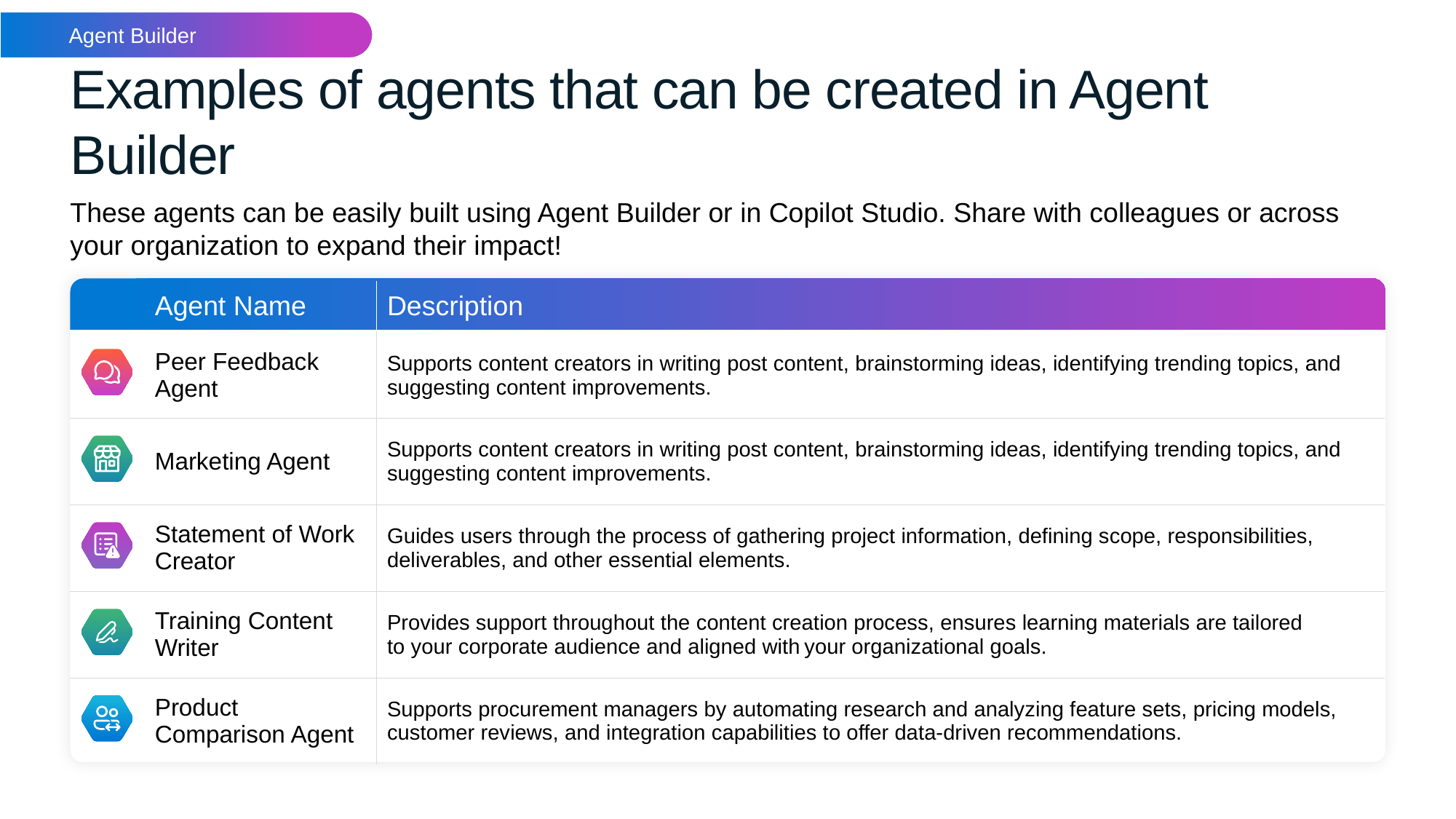

Agent Builder
# Examples of agents that can be created in Agent Builder
These agents can be easily built using Agent Builder or in Copilot Studio. Share with colleagues or across your organization to expand their impact!

|  | Agent Name | Description |
| --- | --- | --- |
|  | Peer Feedback Agent | Supports content creators in writing post content, brainstorming ideas, identifying trending topics, and suggesting content improvements. |
|  | Marketing Agent | Supports content creators in writing post content, brainstorming ideas, identifying trending topics, and suggesting content improvements. |
|  | Statement of Work Creator | Guides users through the process of gathering project information, defining scope, responsibilities, deliverables, and other essential elements. |
|  | Training Content Writer | Provides support throughout the content creation process, ensures learning materials are tailored to your corporate audience and aligned with your organizational goals. |
|  | Product Comparison Agent | Supports procurement managers by automating research and analyzing feature sets, pricing models, customer reviews, and integration capabilities to offer data-driven recommendations. |